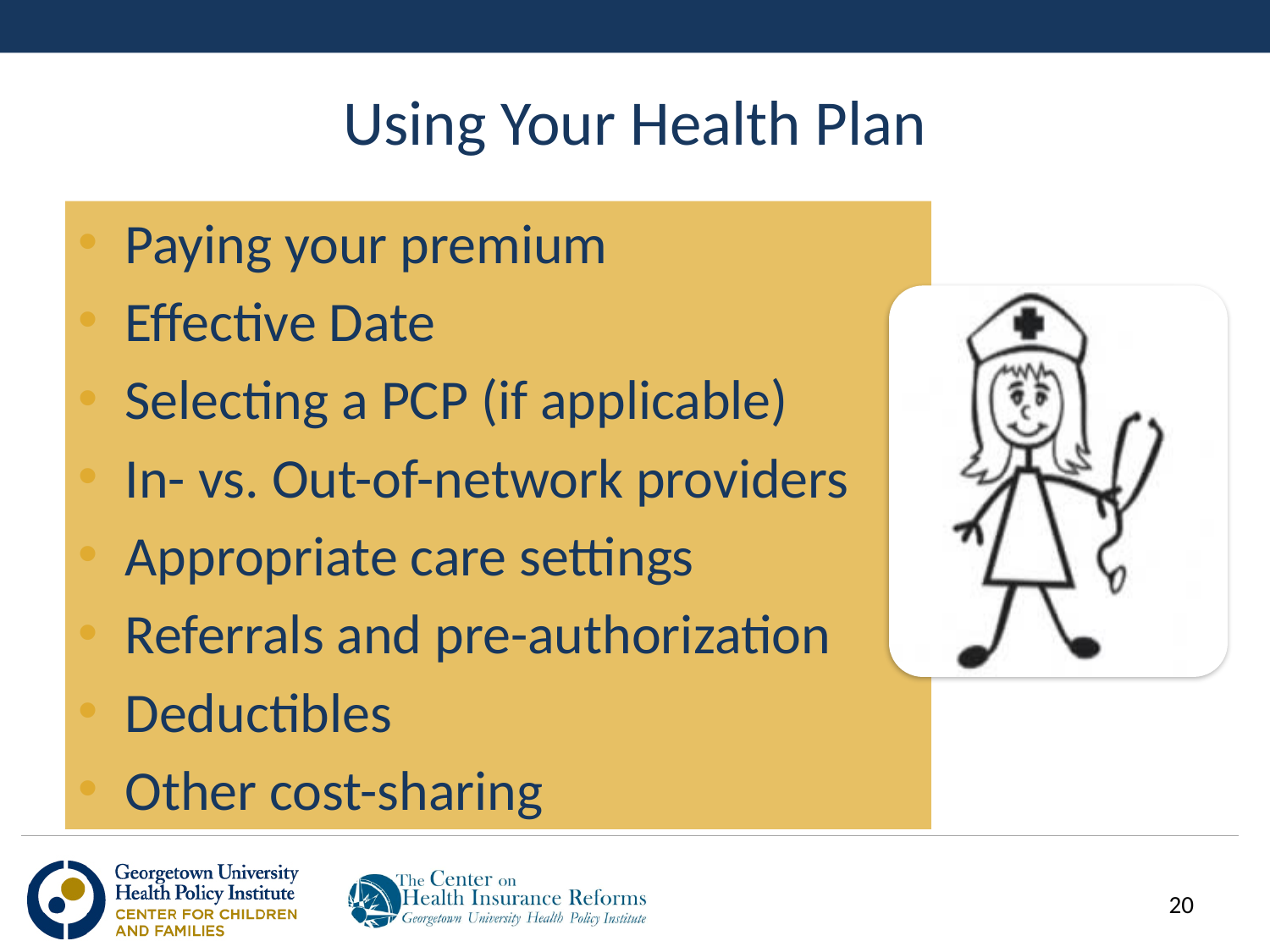

# Using Your Health Plan
Paying your premium
Effective Date
Selecting a PCP (if applicable)
In- vs. Out-of-network providers
Appropriate care settings
Referrals and pre-authorization
Deductibles
Other cost-sharing

20